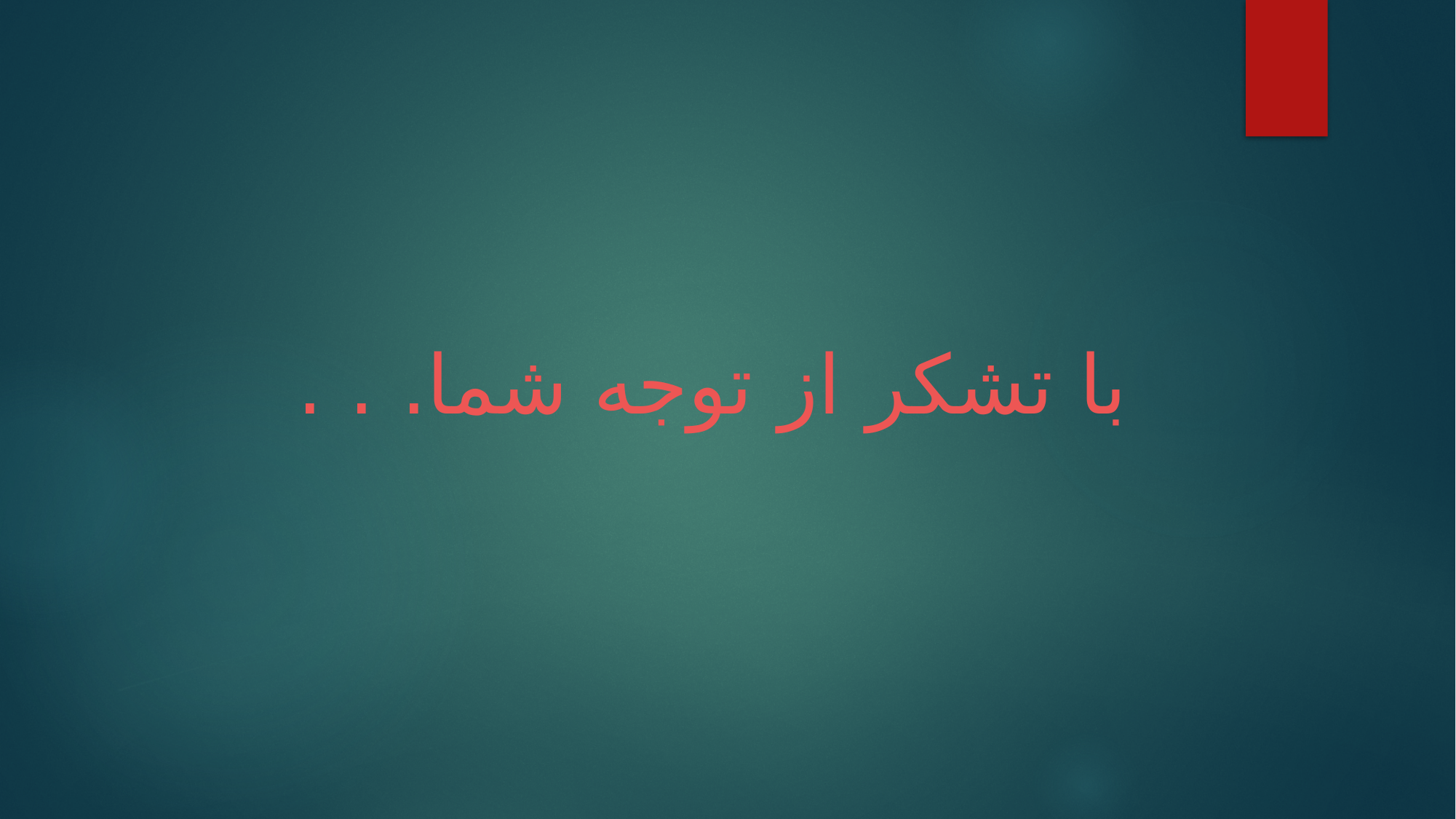

با تشکر از توجه شما. . .